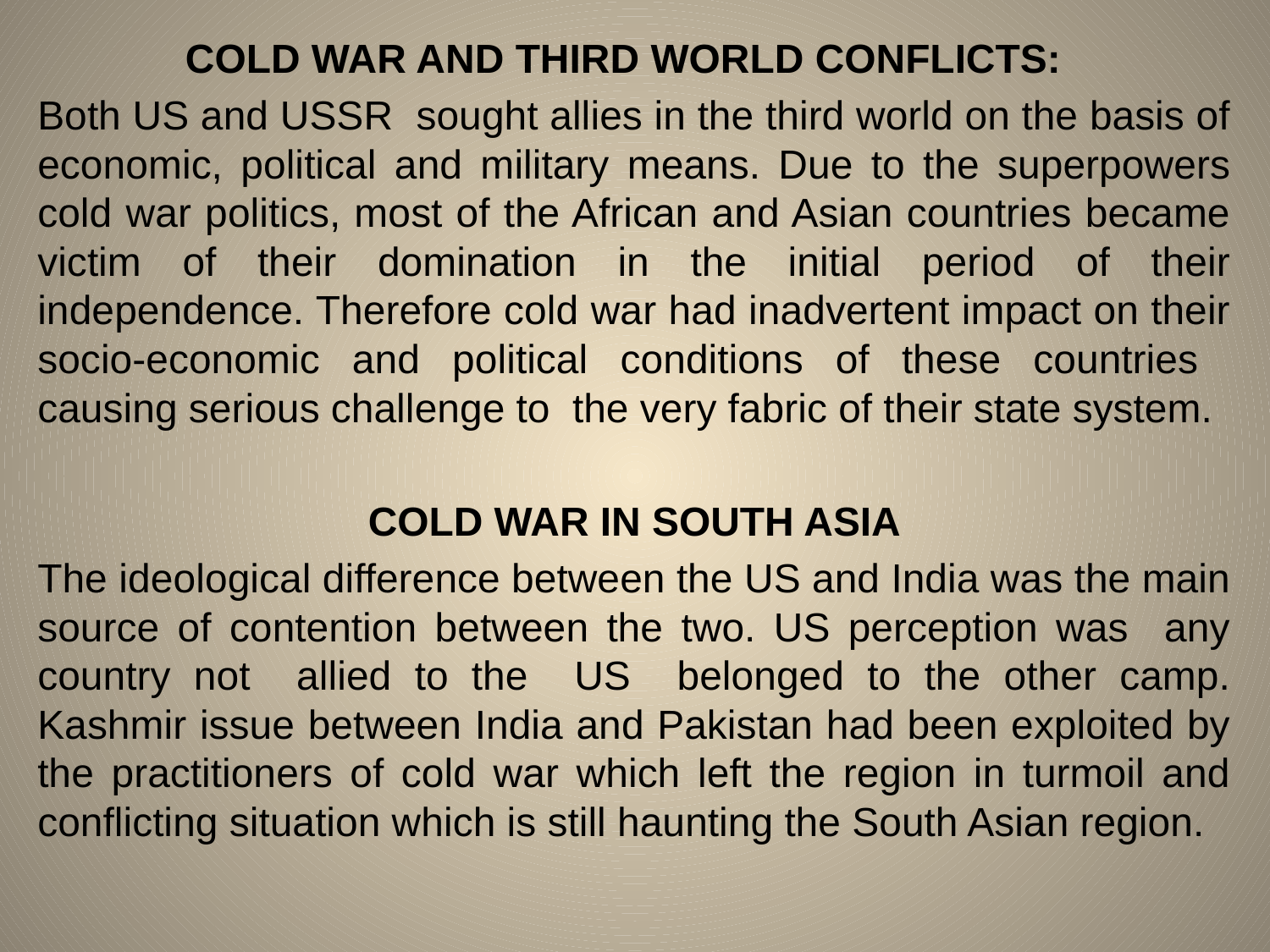

COLD WAR AND THIRD WORLD CONFLICTS:
Both US and USSR  sought allies in the third world on the basis of economic, political and military means. Due to the superpowers cold war politics, most of the African and Asian countries became victim of their domination in the initial period of their independence. Therefore cold war had inadvertent impact on their socio-economic and political conditions of these countries  causing serious challenge to  the very fabric of their state system.

COLD WAR IN SOUTH ASIA
The ideological difference between the US and India was the main source of contention between the two. US perception was  any country not  allied to the  US  belonged to the other camp. Kashmir issue between India and Pakistan had been exploited by the practitioners of cold war which left the region in turmoil and conflicting situation which is still haunting the South Asian region.